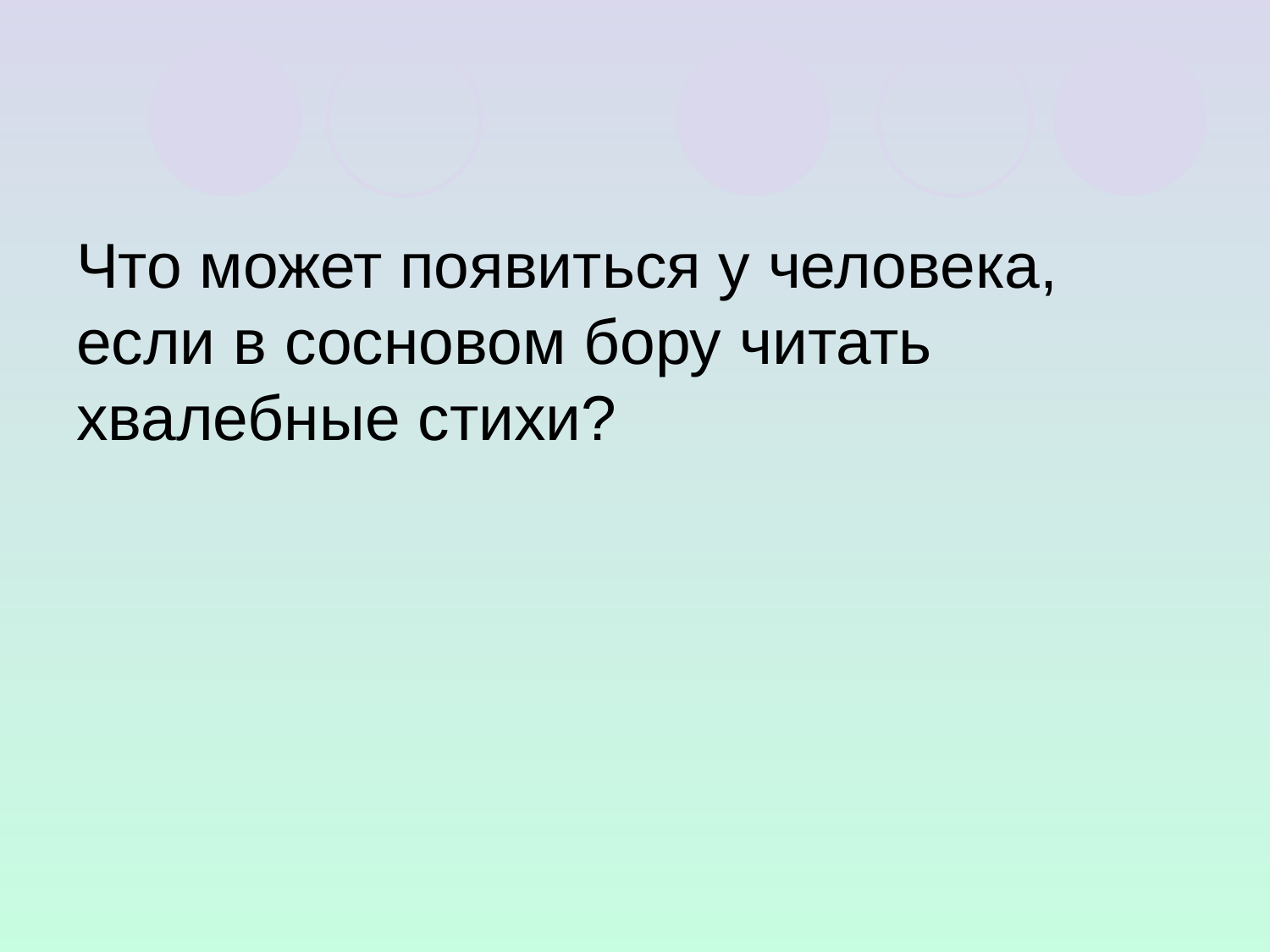

# Что может появиться у человека, если в сосновом бору читать хвалебные стихи?